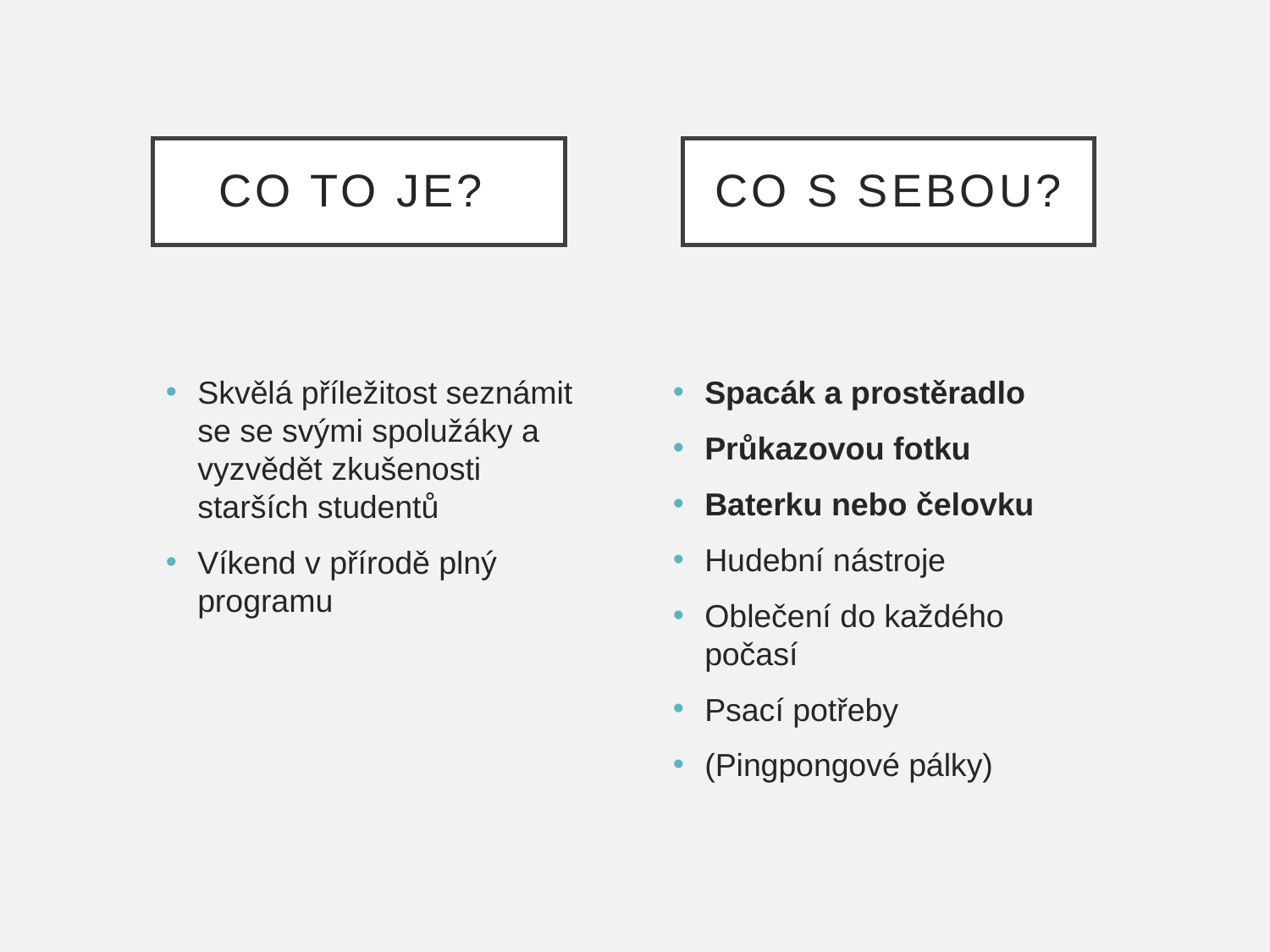

# Co to je?
Co s sebou?
Skvělá příležitost seznámit se se svými spolužáky a vyzvědět zkušenosti starších studentů
Víkend v přírodě plný programu

Spacák a prostěradlo
Průkazovou fotku
Baterku nebo čelovku
Hudební nástroje
Oblečení do každého počasí
Psací potřeby
(Pingpongové pálky)